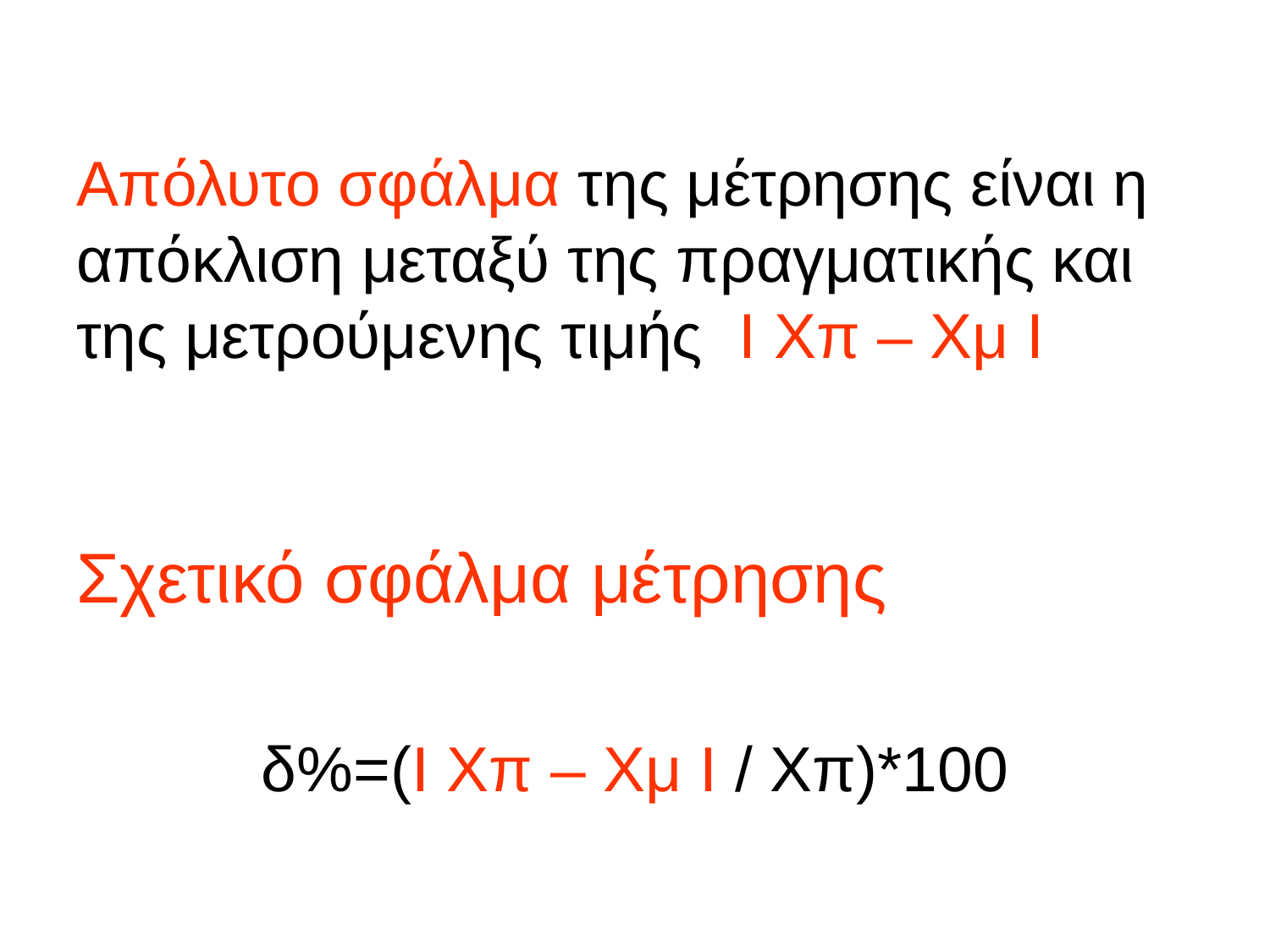

# Απόλυτο σφάλμα της μέτρησης είναι η απόκλιση μεταξύ της πραγματικής και της μετρούμενης τιμής  Ι Χπ – Χμ Ι

Σχετικό σφάλμα μέτρησης

δ%=(Ι Χπ – Χμ Ι / Χπ)*100